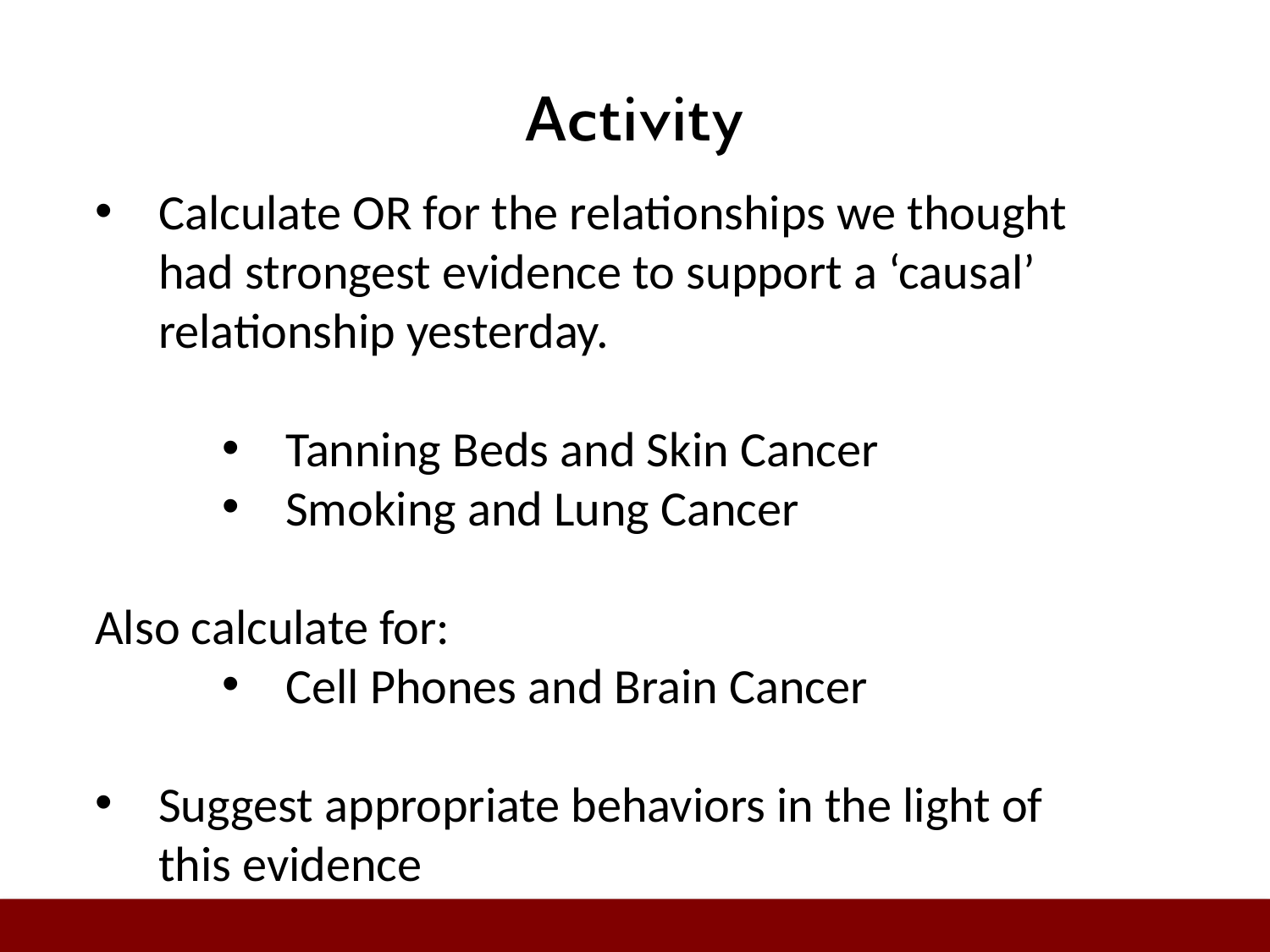

# Activity
Calculate OR for the relationships we thought had strongest evidence to support a ‘causal’ relationship yesterday.

Tanning Beds and Skin Cancer
Smoking and Lung Cancer

Also calculate for:
Cell Phones and Brain Cancer

Suggest appropriate behaviors in the light of this evidence